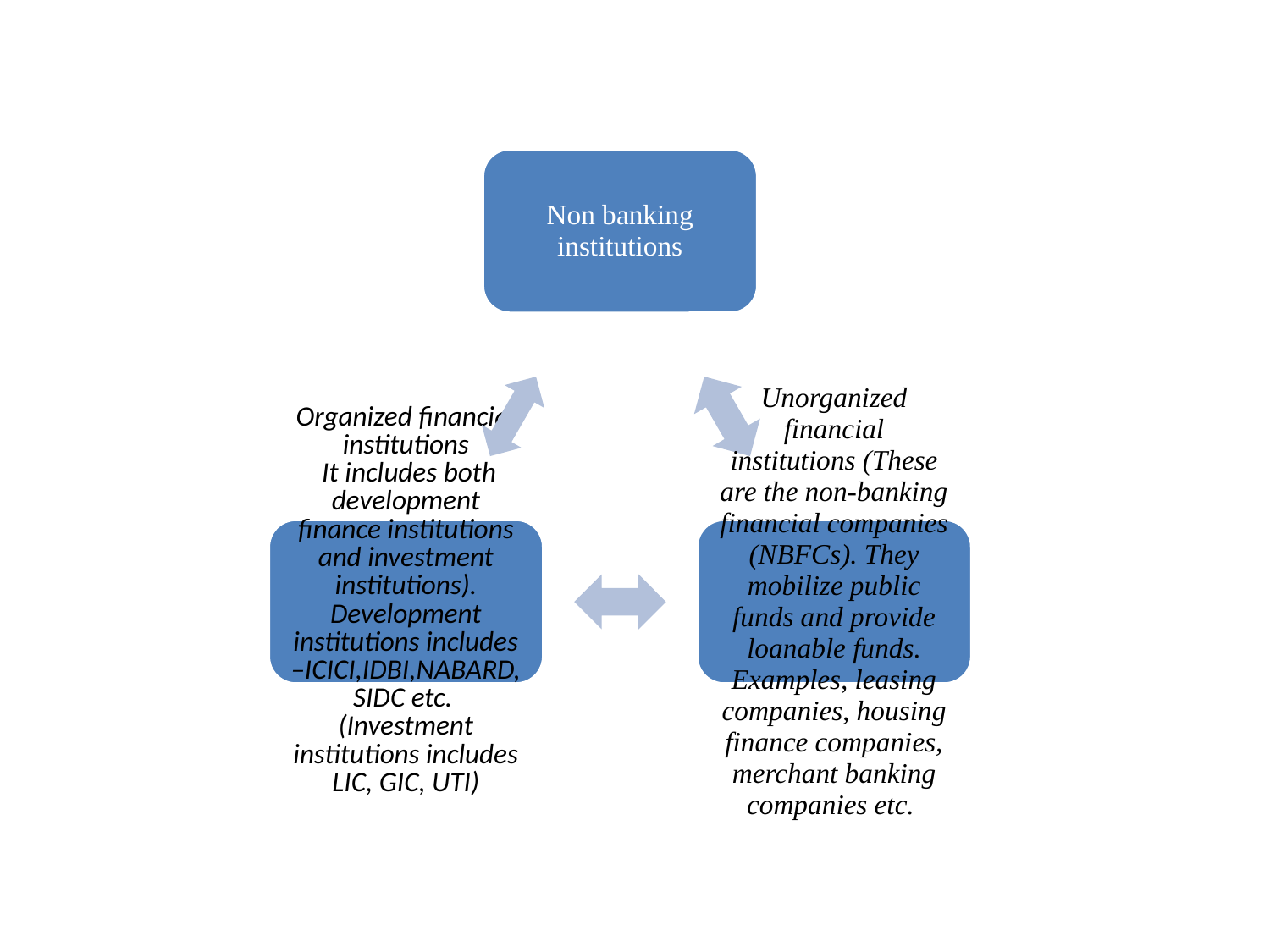

Non banking institutions
Organized financial institutions
 It includes both development finance institutions and investment institutions). Development institutions includes –ICICI,IDBI,NABARD, SIDC etc.
(Investment institutions includes LIC, GIC, UTI)
Unorganized financial institutions (These are the non-banking financial companies (NBFCs). They mobilize public funds and provide loanable funds. Examples, leasing companies, housing finance companies, merchant banking companies etc.